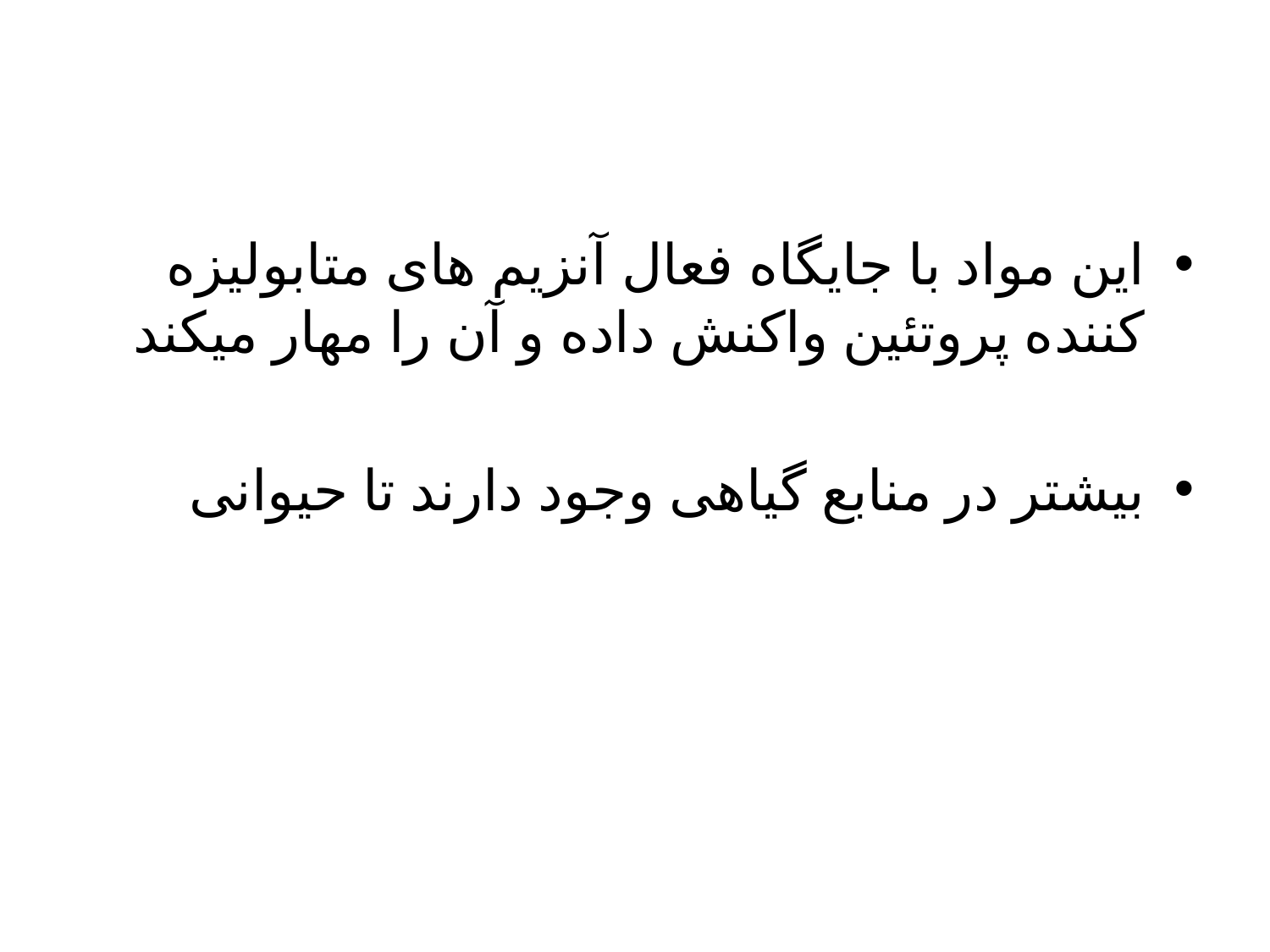

این مواد با جایگاه فعال آنزیم های متابولیزه کننده پروتئین واکنش داده و آن را مهار میکند

بیشتر در منابع گیاهی وجود دارند تا حیوانی